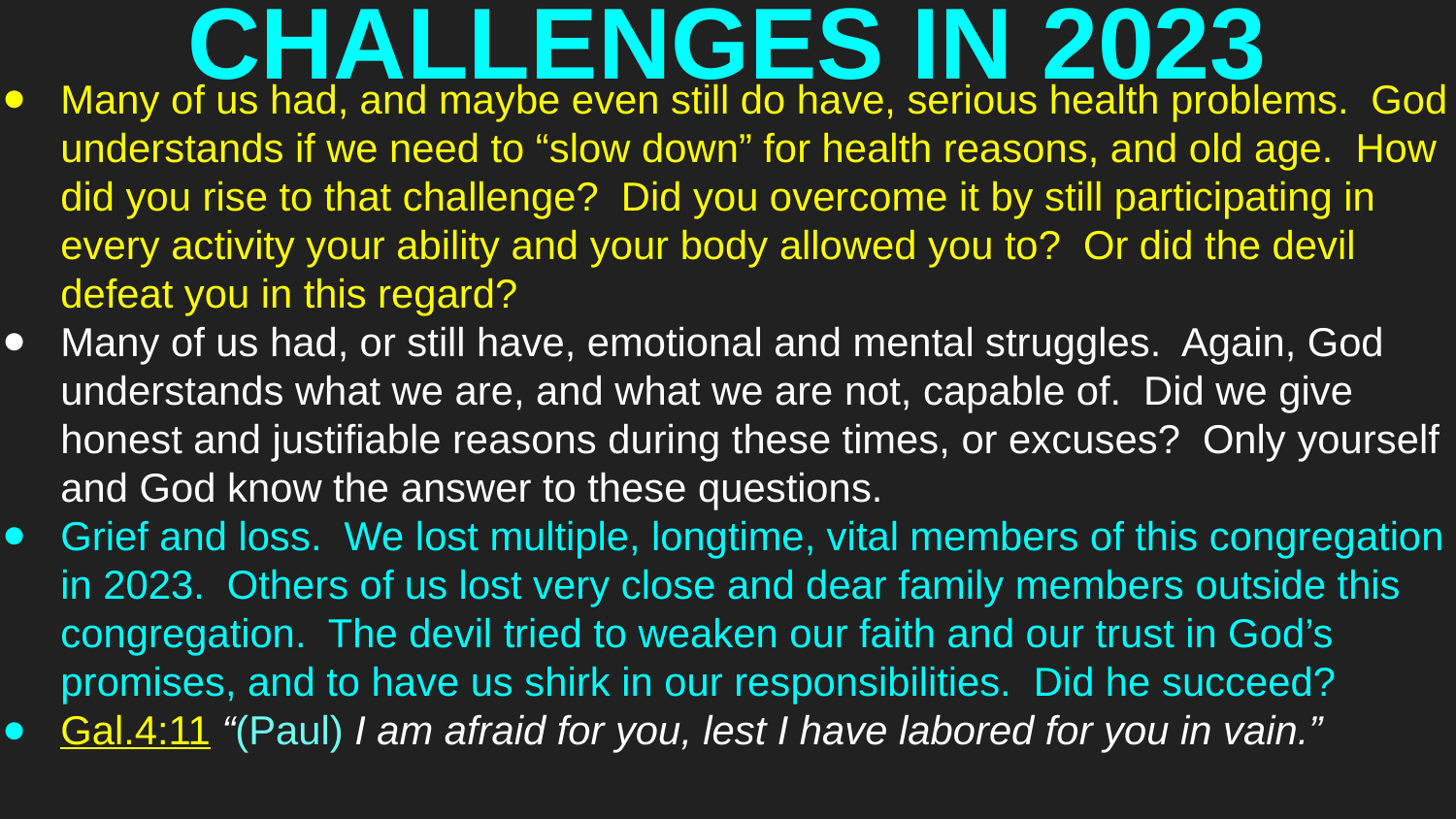

# CHALLENGES IN 2023
Many of us had, and maybe even still do have, serious health problems.  God understands if we need to “slow down” for health reasons, and old age.  How did you rise to that challenge?  Did you overcome it by still participating in every activity your ability and your body allowed you to?  Or did the devil defeat you in this regard?
Many of us had, or still have, emotional and mental struggles.  Again, God understands what we are, and what we are not, capable of.  Did we give honest and justifiable reasons during these times, or excuses?  Only yourself and God know the answer to these questions.
Grief and loss.  We lost multiple, longtime, vital members of this congregation in 2023.  Others of us lost very close and dear family members outside this congregation.  The devil tried to weaken our faith and our trust in God’s promises, and to have us shirk in our responsibilities.  Did he succeed?
Gal.4:11 “(Paul) I am afraid for you, lest I have labored for you in vain.”